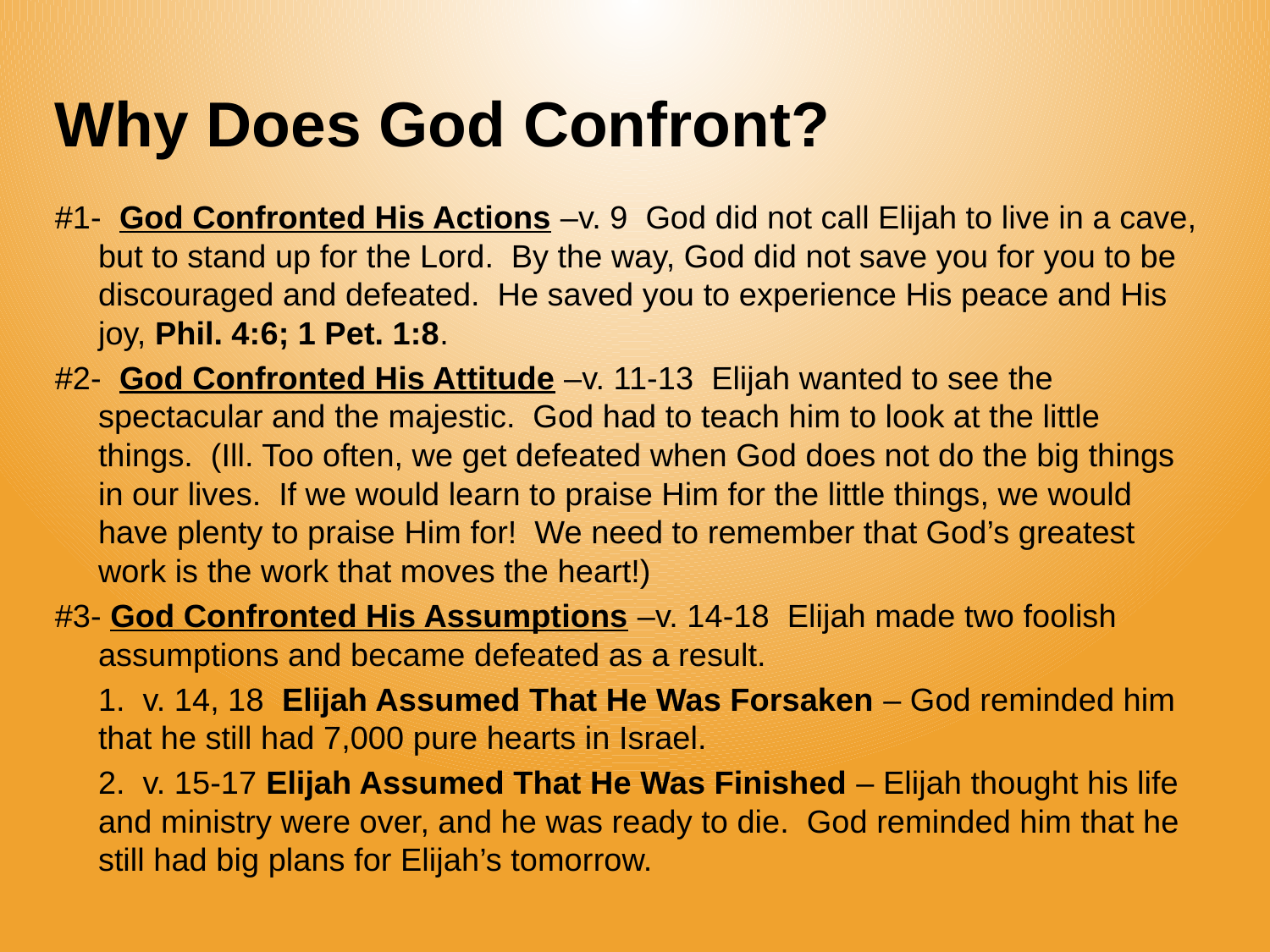

# Why Does God Confront?
#1-  God Confronted His Actions –v. 9  God did not call Elijah to live in a cave, but to stand up for the Lord.  By the way, God did not save you for you to be discouraged and defeated.  He saved you to experience His peace and His joy, Phil. 4:6; 1 Pet. 1:8.
#2-  God Confronted His Attitude –v. 11-13  Elijah wanted to see the spectacular and the majestic.  God had to teach him to look at the little things.  (Ill. Too often, we get defeated when God does not do the big things in our lives.  If we would learn to praise Him for the little things, we would have plenty to praise Him for!  We need to remember that God’s greatest work is the work that moves the heart!)
#3- God Confronted His Assumptions –v. 14-18  Elijah made two foolish assumptions and became defeated as a result.
		1.  v. 14, 18  Elijah Assumed That He Was Forsaken – God reminded him that he still had 7,000 pure hearts in Israel.
		2.  v. 15-17 Elijah Assumed That He Was Finished – Elijah thought his life and ministry were over, and he was ready to die.  God reminded him that he still had big plans for Elijah’s tomorrow.